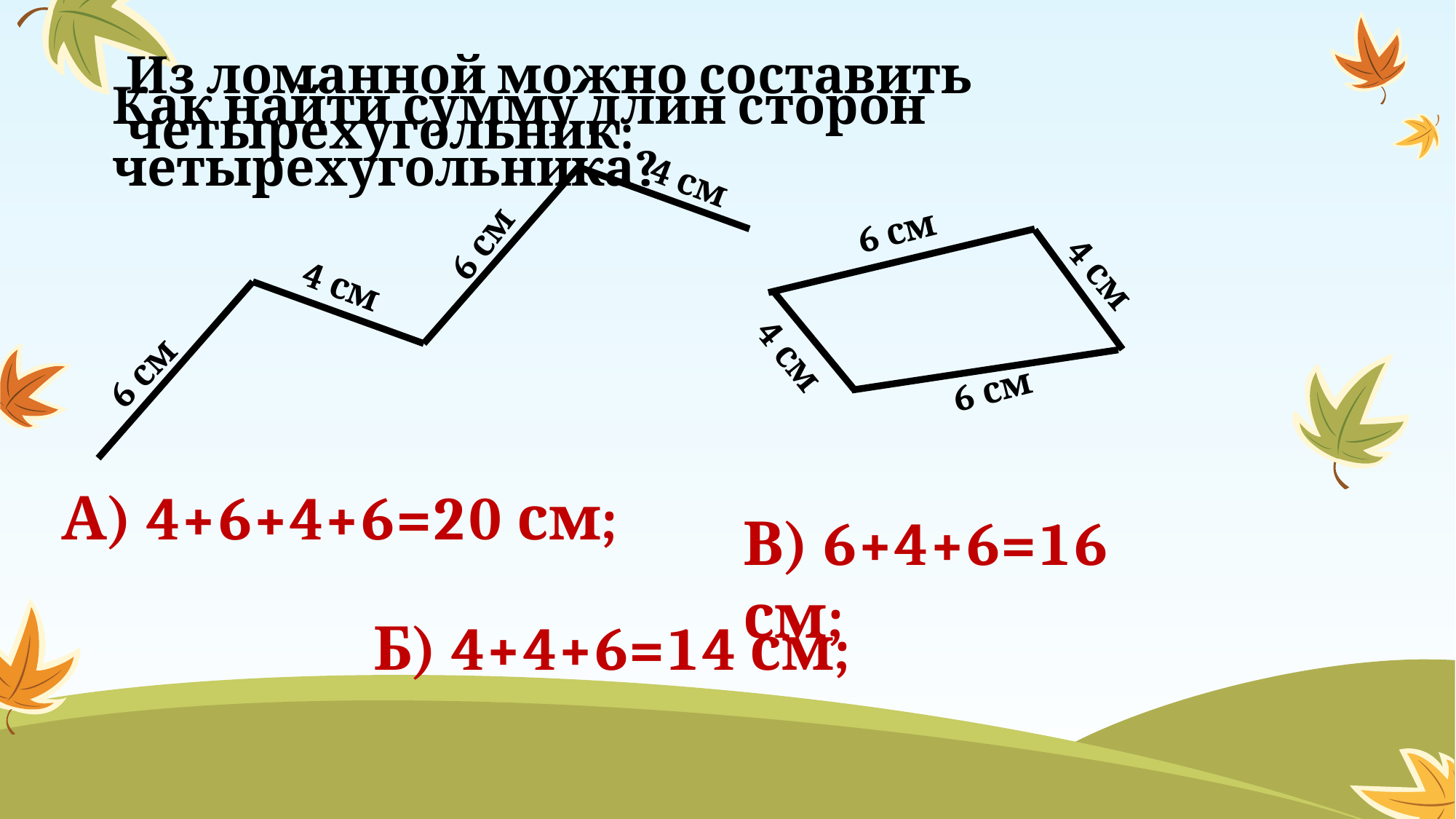

# Из ломанной можно составить четырехугольник:
Как найти сумму длин сторон четырехугольника?
4 см
6 см
6 см
4 см
4 см
6 см
4 см
6 см
А) 4+6+4+6=20 см;
В) 6+4+6=16 см;
Б) 4+4+6=14 см;